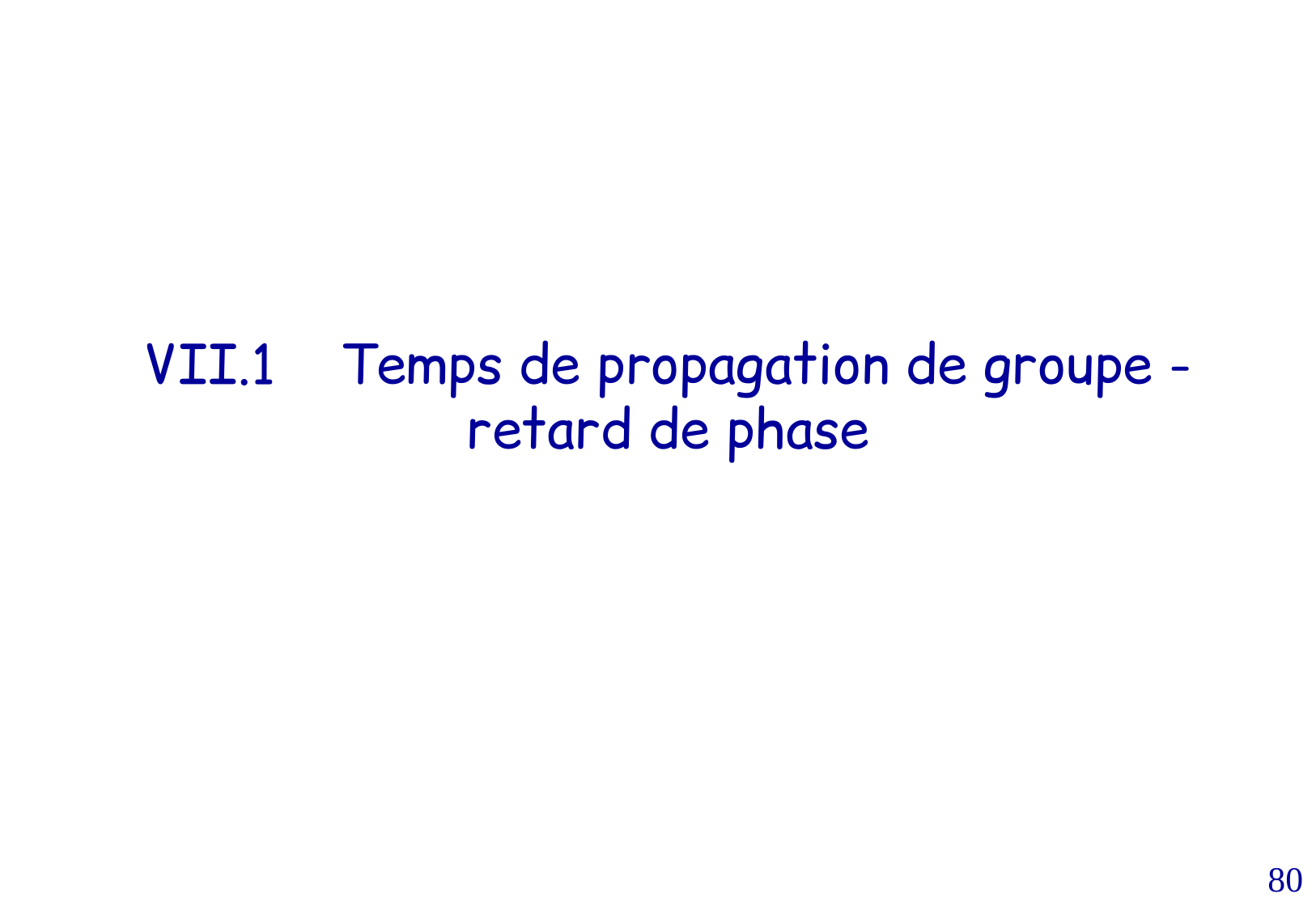

VII.1    Temps de propagation de groupe - retard de phase
80